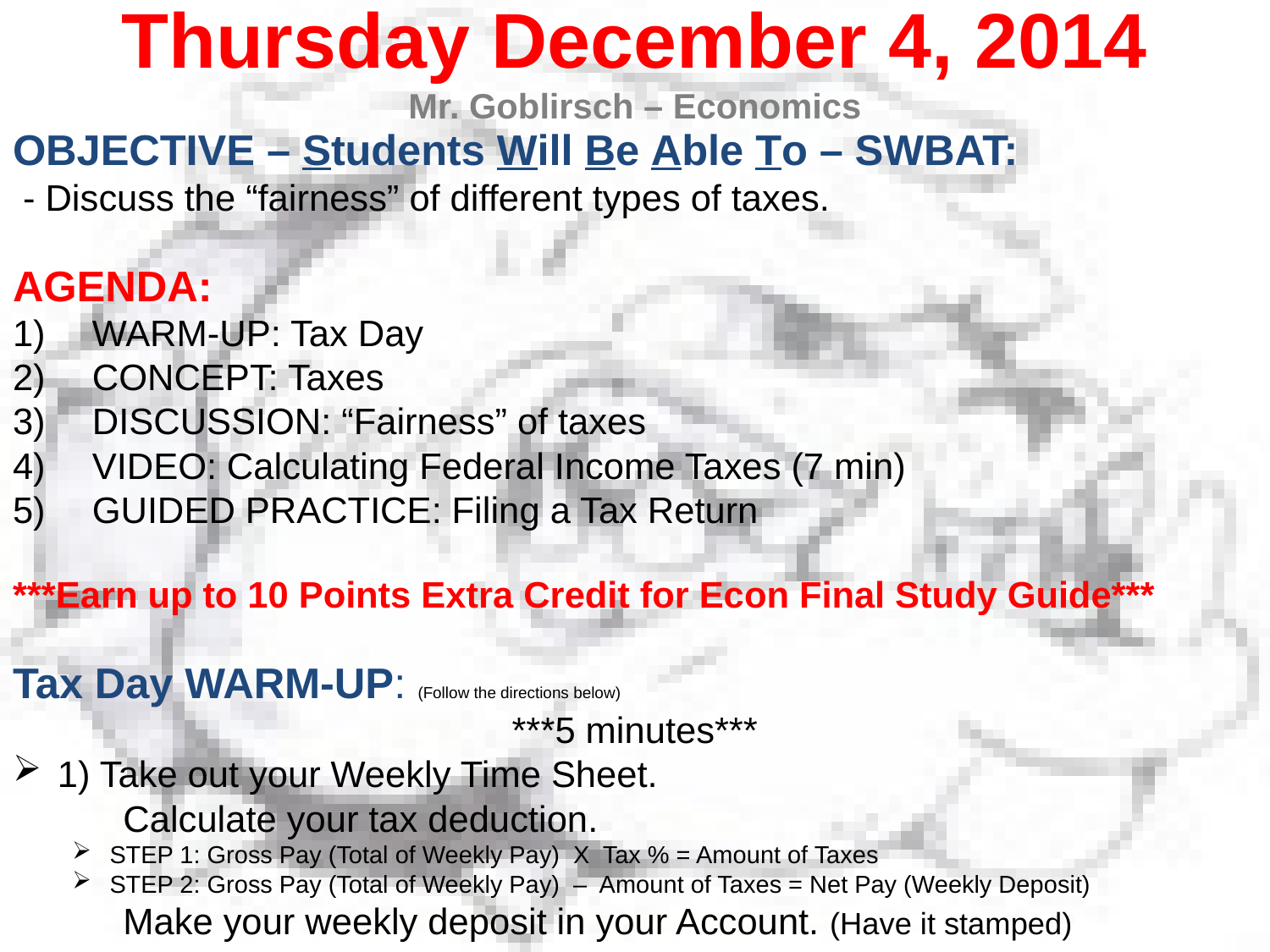

Thursday December 4, 2014
Mr. Goblirsch – Economics
OBJECTIVE – Students Will Be Able To – SWBAT:
 - Discuss the “fairness” of different types of taxes.

AGENDA:
WARM-UP: Tax Day
CONCEPT: Taxes
DISCUSSION: “Fairness” of taxes
VIDEO: Calculating Federal Income Taxes (7 min)
GUIDED PRACTICE: Filing a Tax Return

***Earn up to 10 Points Extra Credit for Econ Final Study Guide***

Tax Day WARM-UP: (Follow the directions below)
***5 minutes***
1) Take out your Weekly Time Sheet.
 	Calculate your tax deduction.
STEP 1: Gross Pay (Total of Weekly Pay)  X  Tax % = Amount of Taxes
STEP 2: Gross Pay (Total of Weekly Pay)  –  Amount of Taxes = Net Pay (Weekly Deposit)
 	Make your weekly deposit in your Account. (Have it stamped)